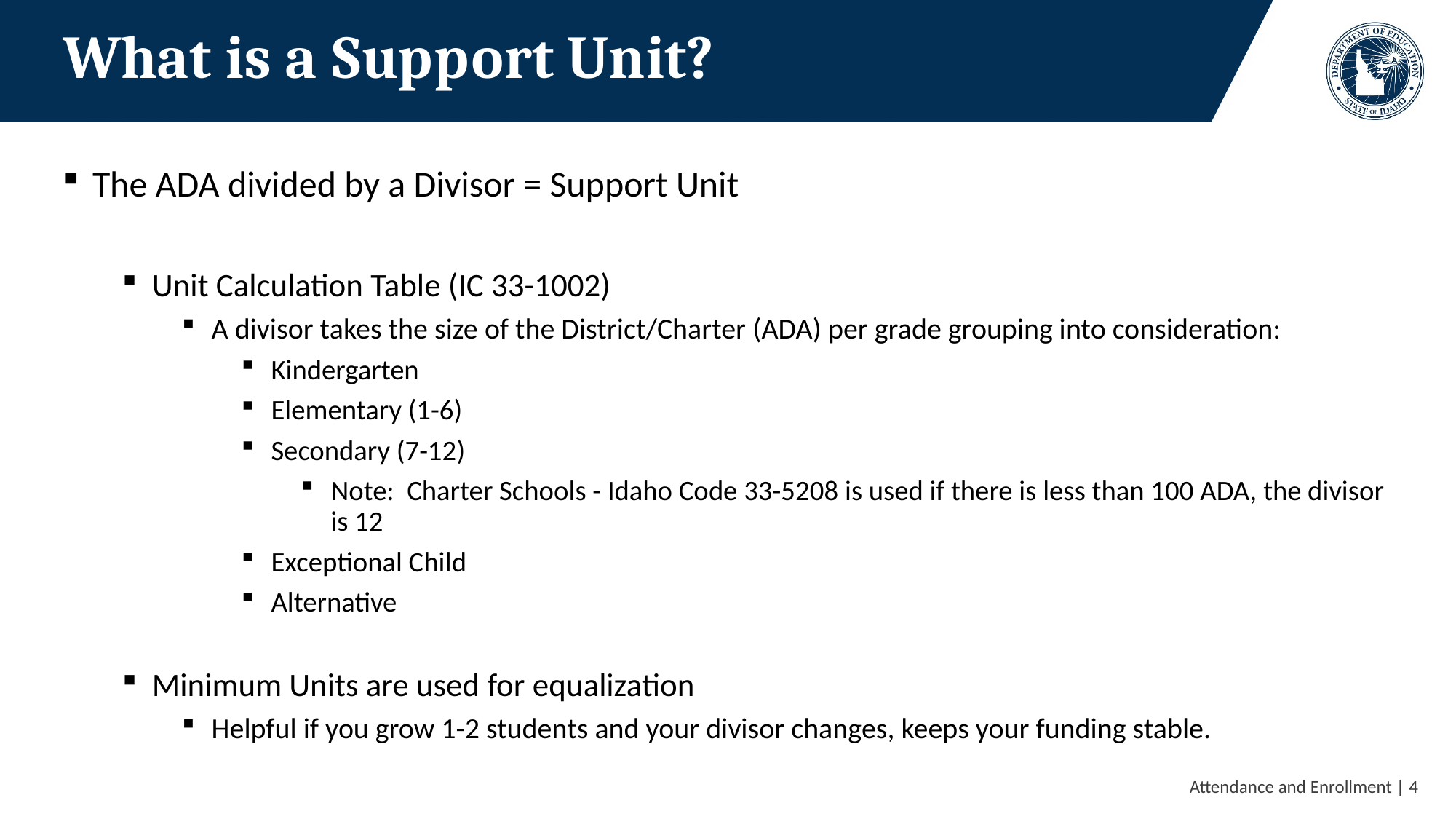

# What is a Support Unit?
The ADA divided by a Divisor = Support Unit

Unit Calculation Table (IC 33-1002)
A divisor takes the size of the District/Charter (ADA) per grade grouping into consideration:
Kindergarten
Elementary (1-6)
Secondary (7-12)
Note:  Charter Schools - Idaho Code 33-5208 is used if there is less than 100 ADA, the divisor is 12
Exceptional Child
Alternative

Minimum Units are used for equalization
Helpful if you grow 1-2 students and your divisor changes, keeps your funding stable.

 Attendance and Enrollment | 4